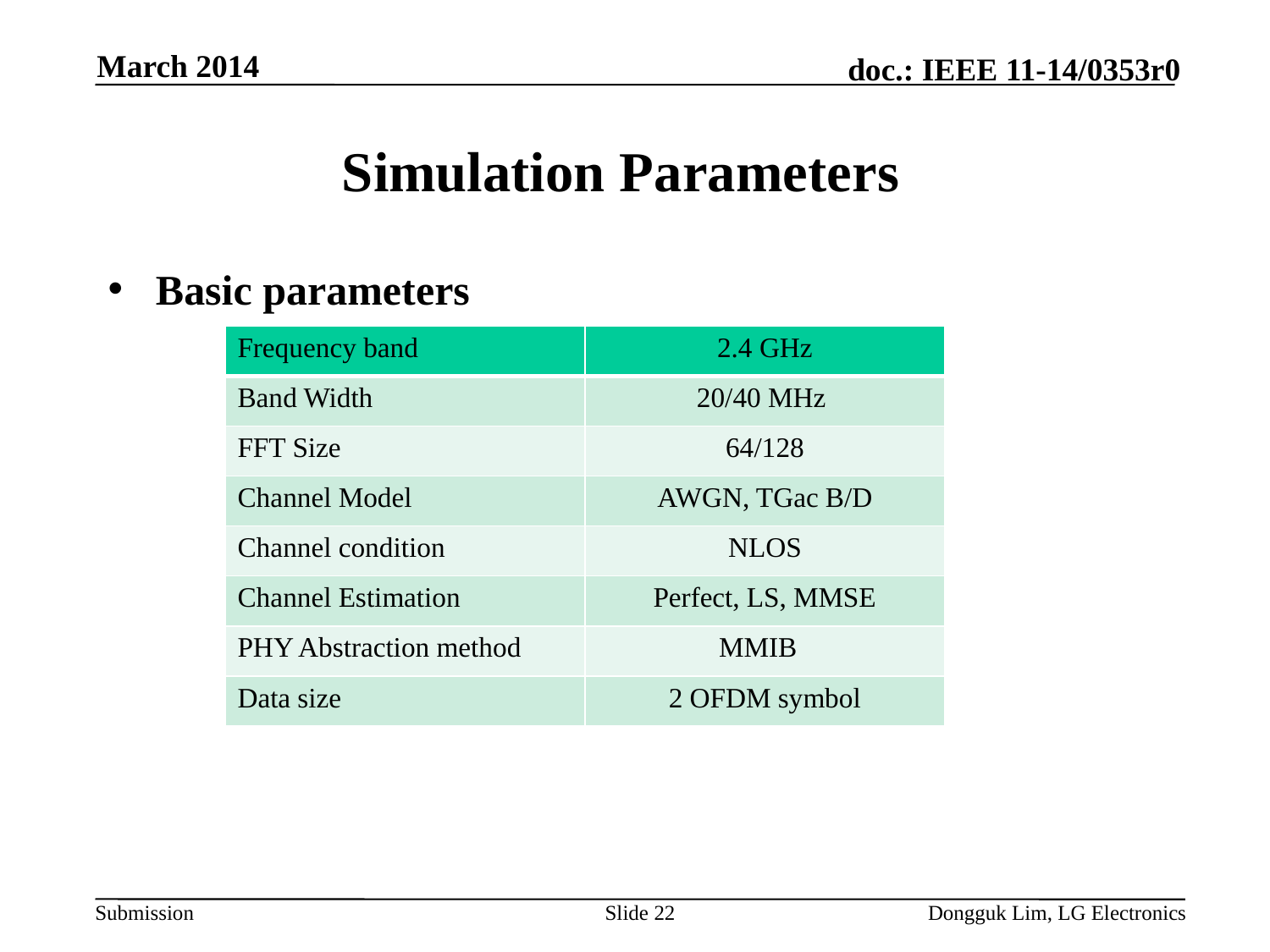

March 2014
# Simulation Parameters
Basic parameters

| Frequency band | 2.4 GHz |
| --- | --- |
| Band Width | 20/40 MHz |
| FFT Size | 64/128 |
| Channel Model | AWGN, TGac B/D |
| Channel condition | NLOS |
| Channel Estimation | Perfect, LS, MMSE |
| PHY Abstraction method | MMIB |
| Data size | 2 OFDM symbol |
Slide 22
Dongguk Lim, LG Electronics